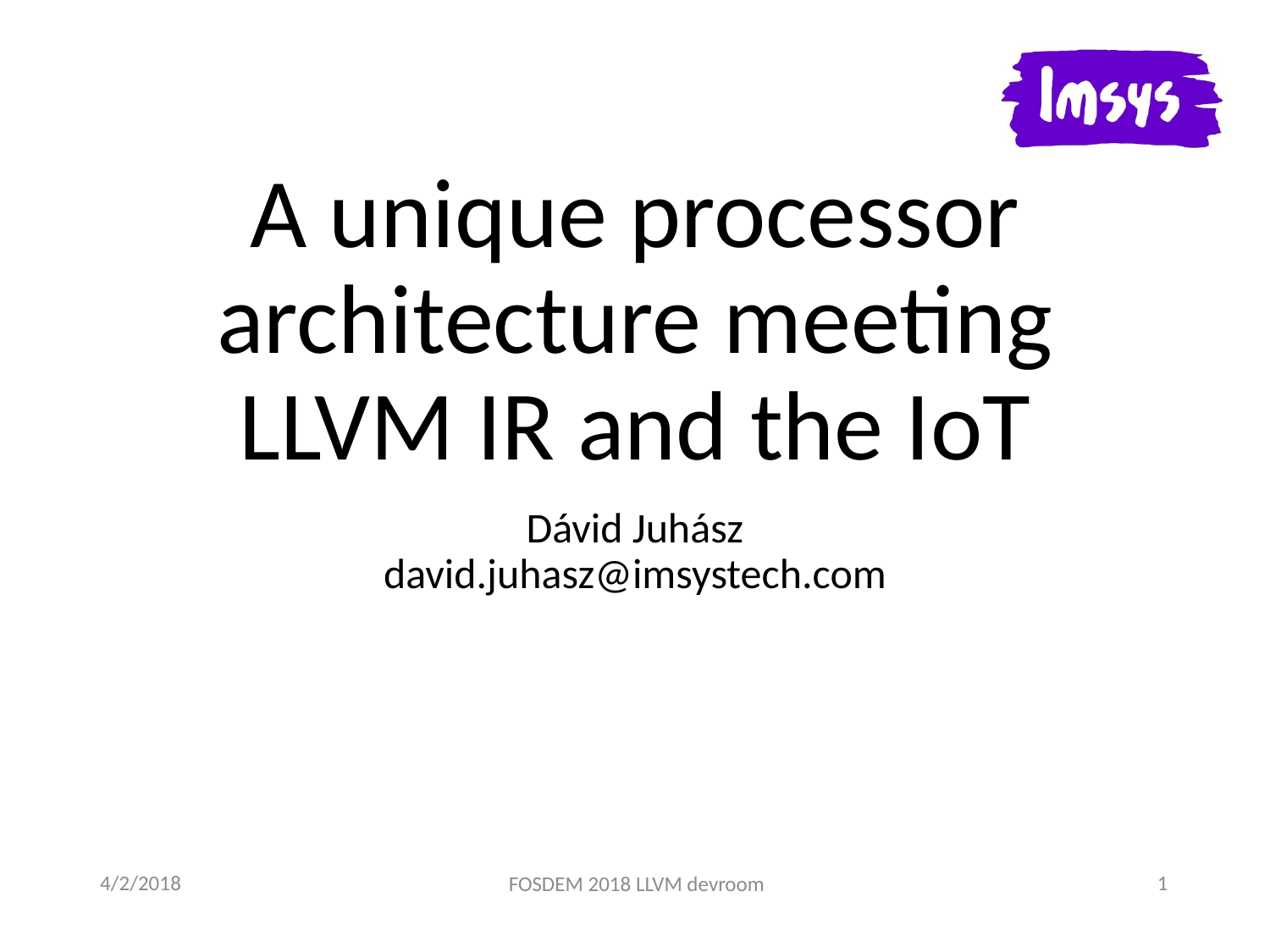

# A unique processor architecture meeting LLVM IR and the IoT
Dávid Juhász
david.juhasz@imsystech.com
4/2/2018
1
FOSDEM 2018 LLVM devroom